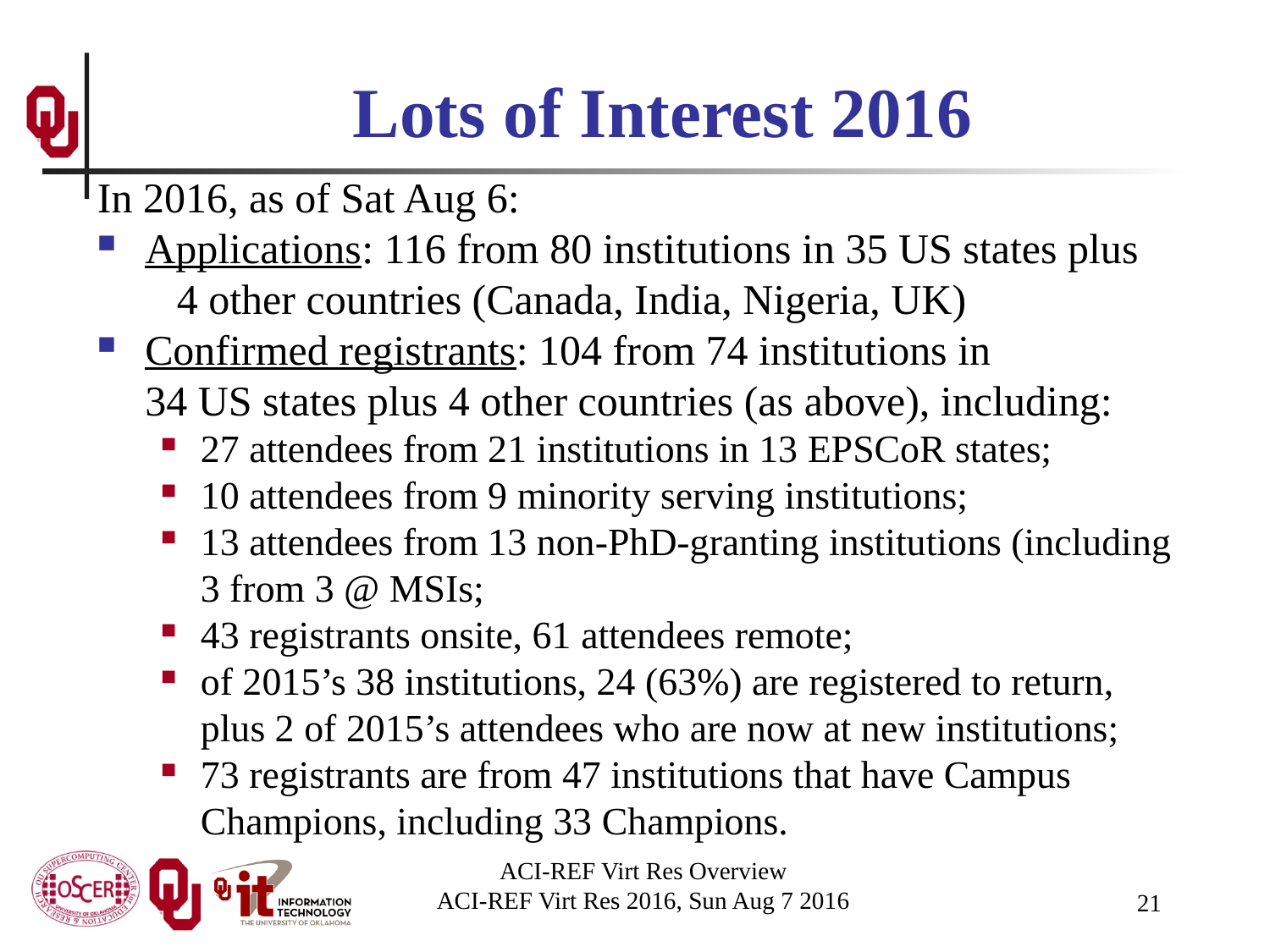

# Lots of Interest 2016
In 2016, as of Sat Aug 6:
Applications: 116 from 80 institutions in 35 US states plus       4 other countries (Canada, India, Nigeria, UK)
Confirmed registrants: 104 from 74 institutions in                  34 US states plus 4 other countries (as above), including:
27 attendees from 21 institutions in 13 EPSCoR states;
10 attendees from 9 minority serving institutions;
13 attendees from 13 non-PhD-granting institutions (including 3 from 3 @ MSIs;
43 registrants onsite, 61 attendees remote;
of 2015’s 38 institutions, 24 (63%) are registered to return, plus 2 of 2015’s attendees who are now at new institutions;
73 registrants are from 47 institutions that have Campus Champions, including 33 Champions.
ACI-REF Virt Res Overview
ACI-REF Virt Res 2016, Sun Aug 7 2016
21